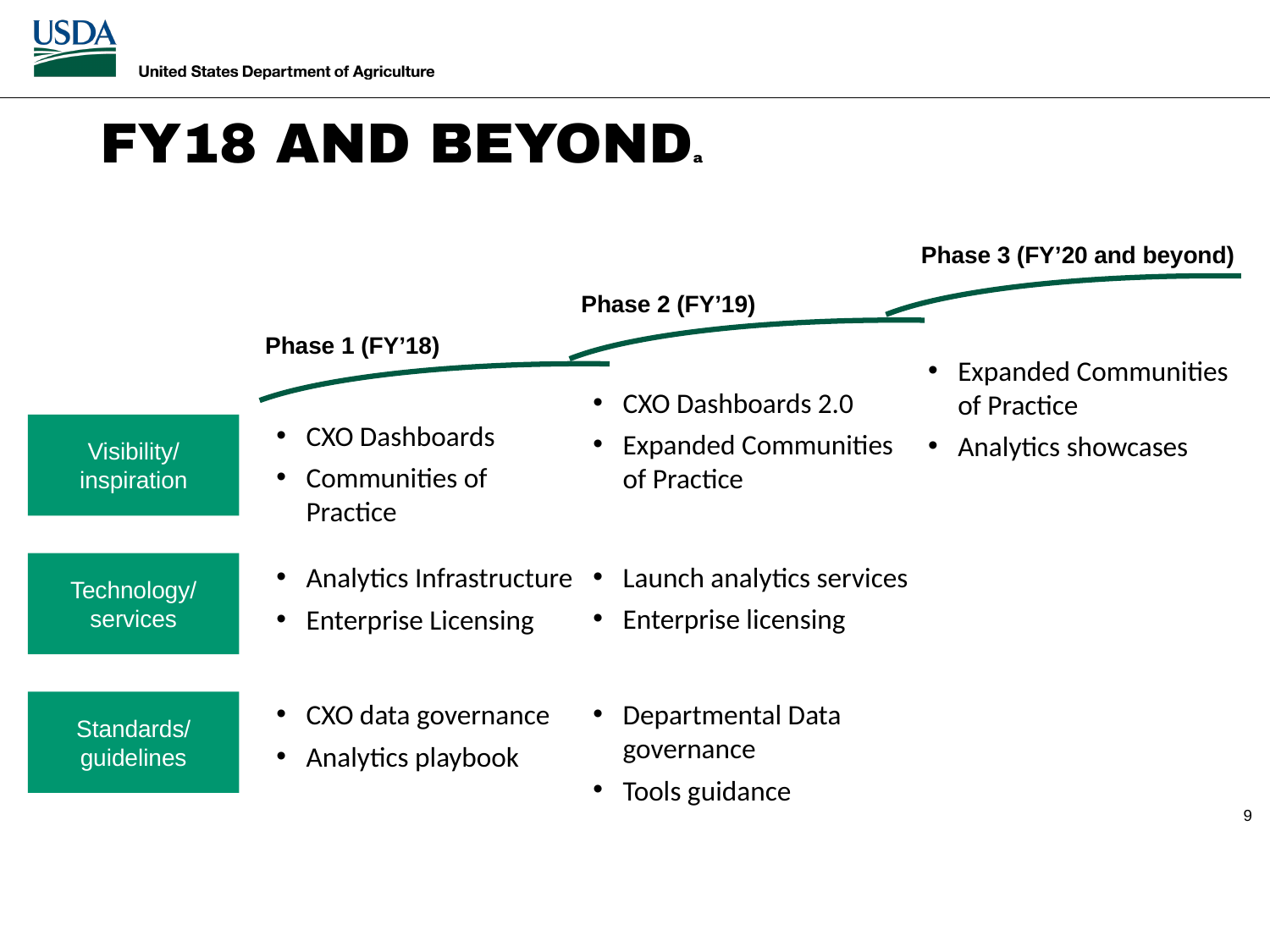

# FY18 AND BEYONDa
Phase 3 (FY’20 and beyond)

Phase 2 (FY’19)
Phase 1 (FY’18)
Expanded Communities of Practice
Analytics showcases

CXO Dashboards 2.0
Expanded Communities of Practice
CXO Dashboards
Communities of Practice
Visibility/ inspiration
Technology/
services
Launch analytics services
Enterprise licensing
Analytics Infrastructure
Enterprise Licensing
CXO data governance
Analytics playbook
Departmental Data governance
Tools guidance
Standards/ guidelines
9